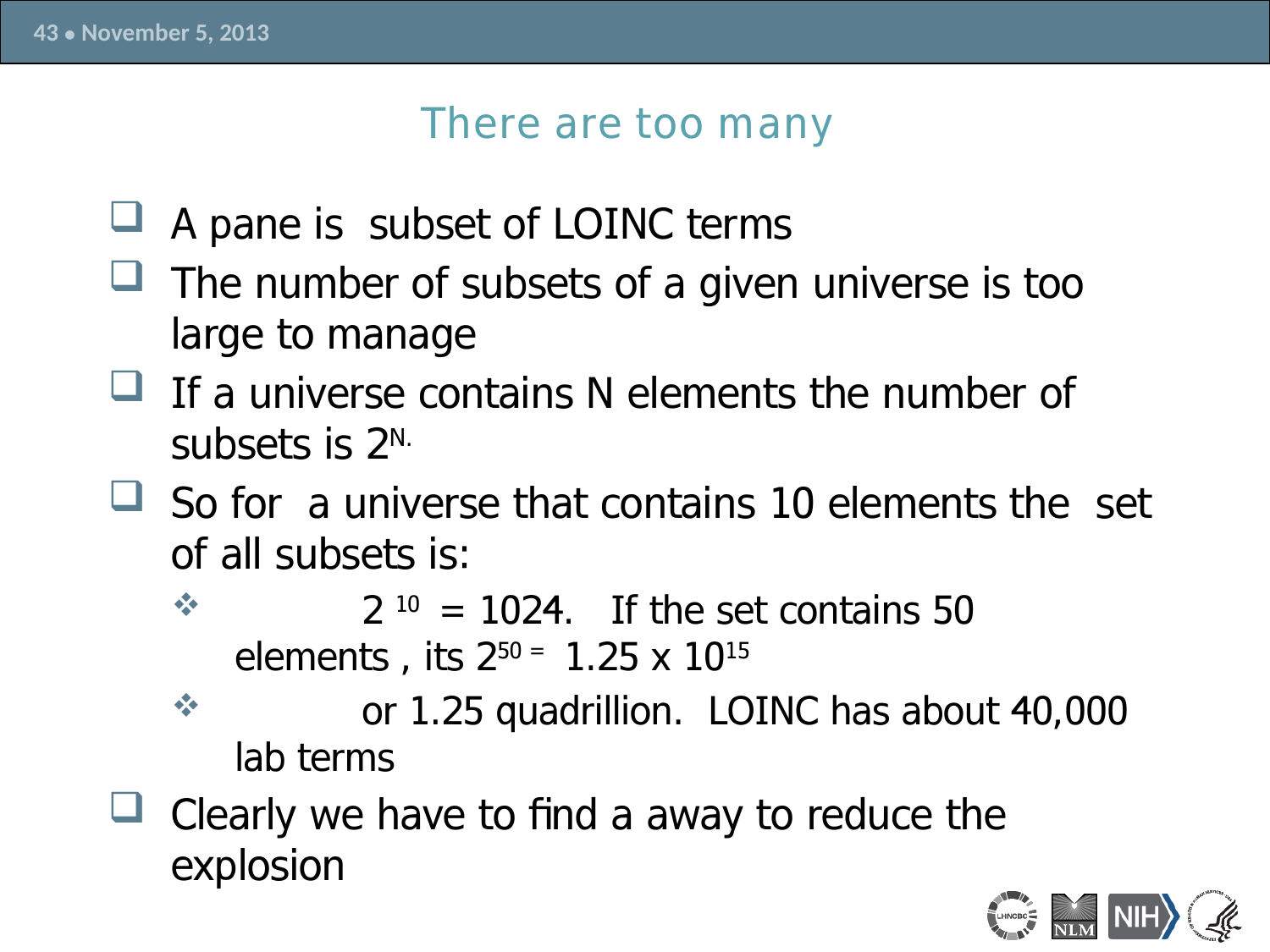

# There are too many
A pane is  subset of LOINC terms
The number of subsets of a given universe is too large to manage
If a universe contains N elements the number of subsets is 2N.
So for  a universe that contains 10 elements the  set of all subsets is:
   	2 10  = 1024.   If the set contains 50 elements , its 250 =  1.25 x 1015
 	or 1.25 quadrillion.  LOINC has about 40,000 lab terms
Clearly we have to find a away to reduce the explosion